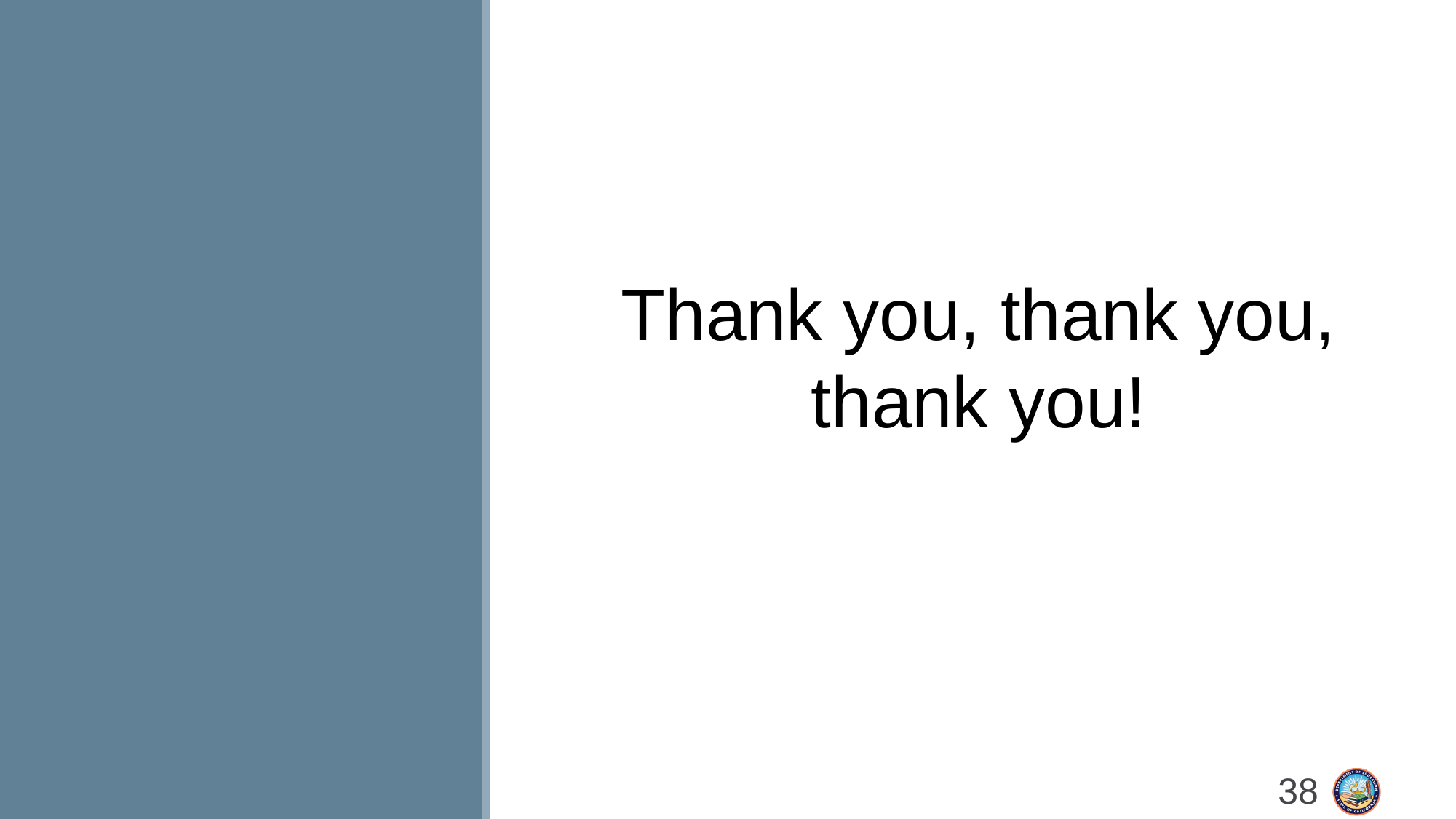

Thank you, thank you, thank you!
38